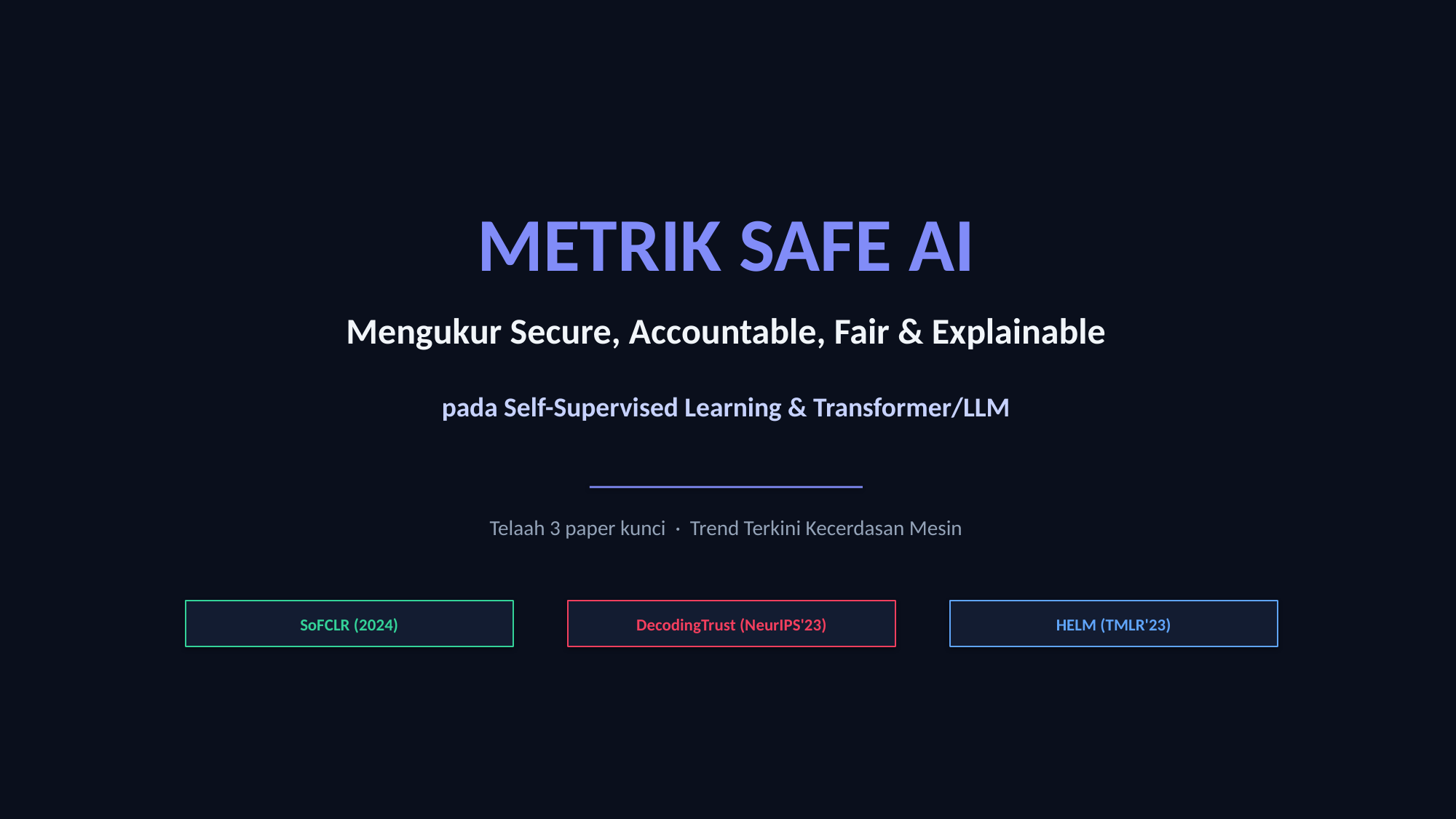

METRIK SAFE AI
Mengukur Secure, Accountable, Fair & Explainable
pada Self-Supervised Learning & Transformer/LLM

Telaah 3 paper kunci  ·  Trend Terkini Kecerdasan Mesin

SoFCLR (2024)

DecodingTrust (NeurIPS'23)

HELM (TMLR'23)